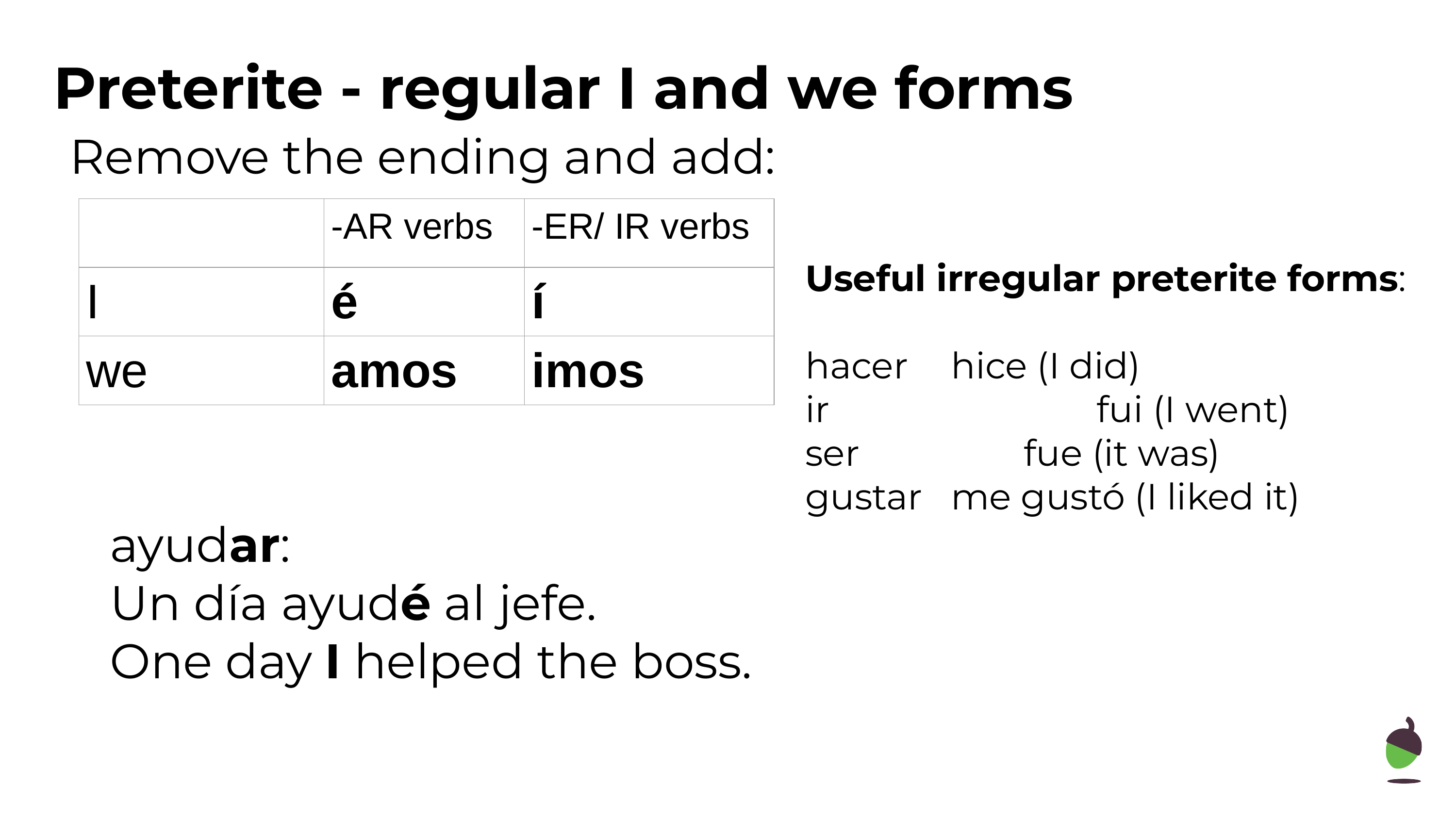

Preterite - regular I and we forms
Remove the ending and add:
|  | -AR verbs | -ER/ IR verbs |
| --- | --- | --- |
| I | é | í |
| we | amos | imos |
Useful irregular preterite forms:

hacer 	hice (I did)
ir 				fui (I went)
ser			fue (it was)
gustar 	me gustó (I liked it)

ayudar:
Un día ayudé al jefe.
One day I helped the boss.